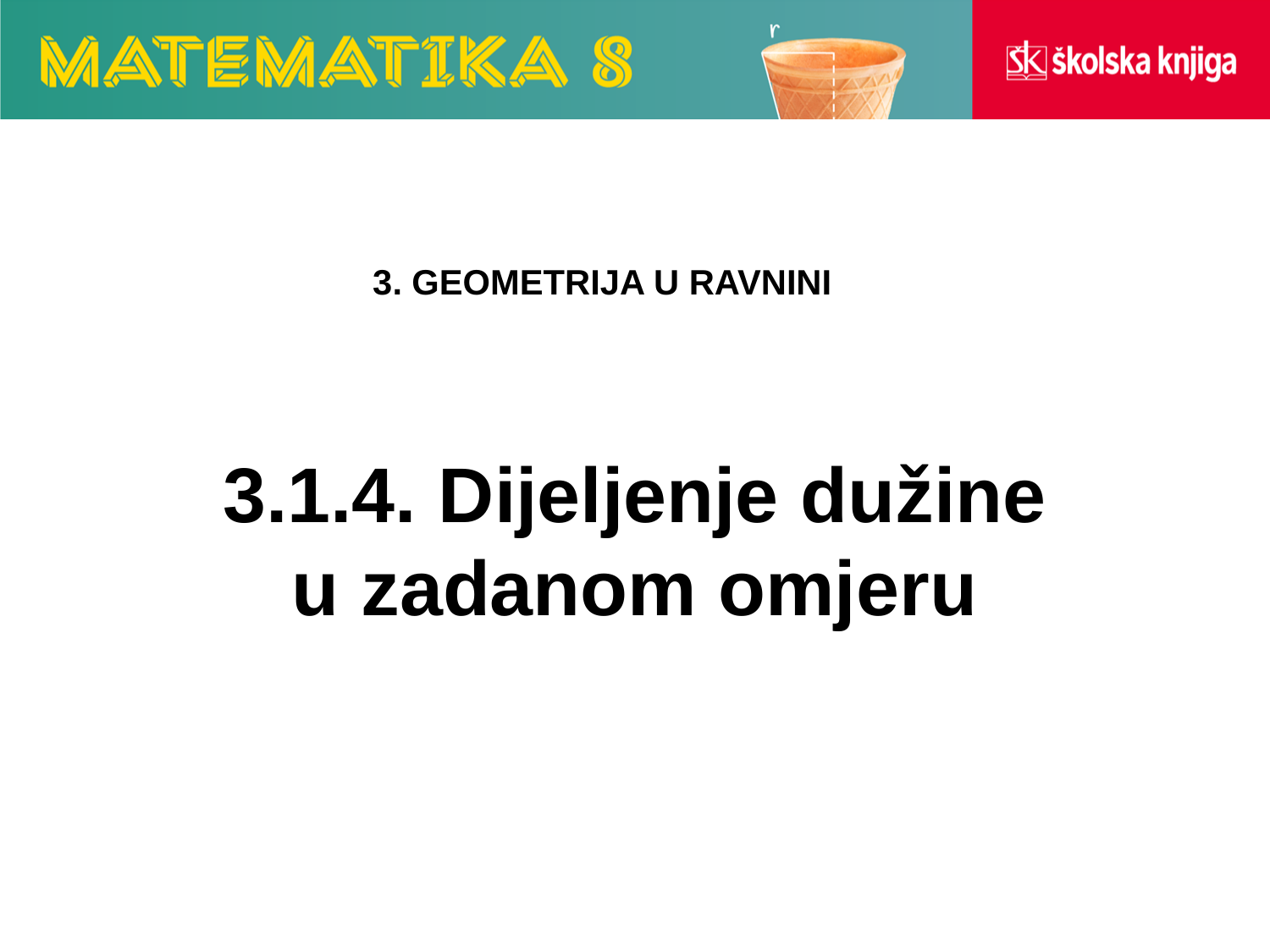

3. GEOMETRIJA U RAVNINI
3.1.4. Dijeljenje dužine u zadanom omjeru